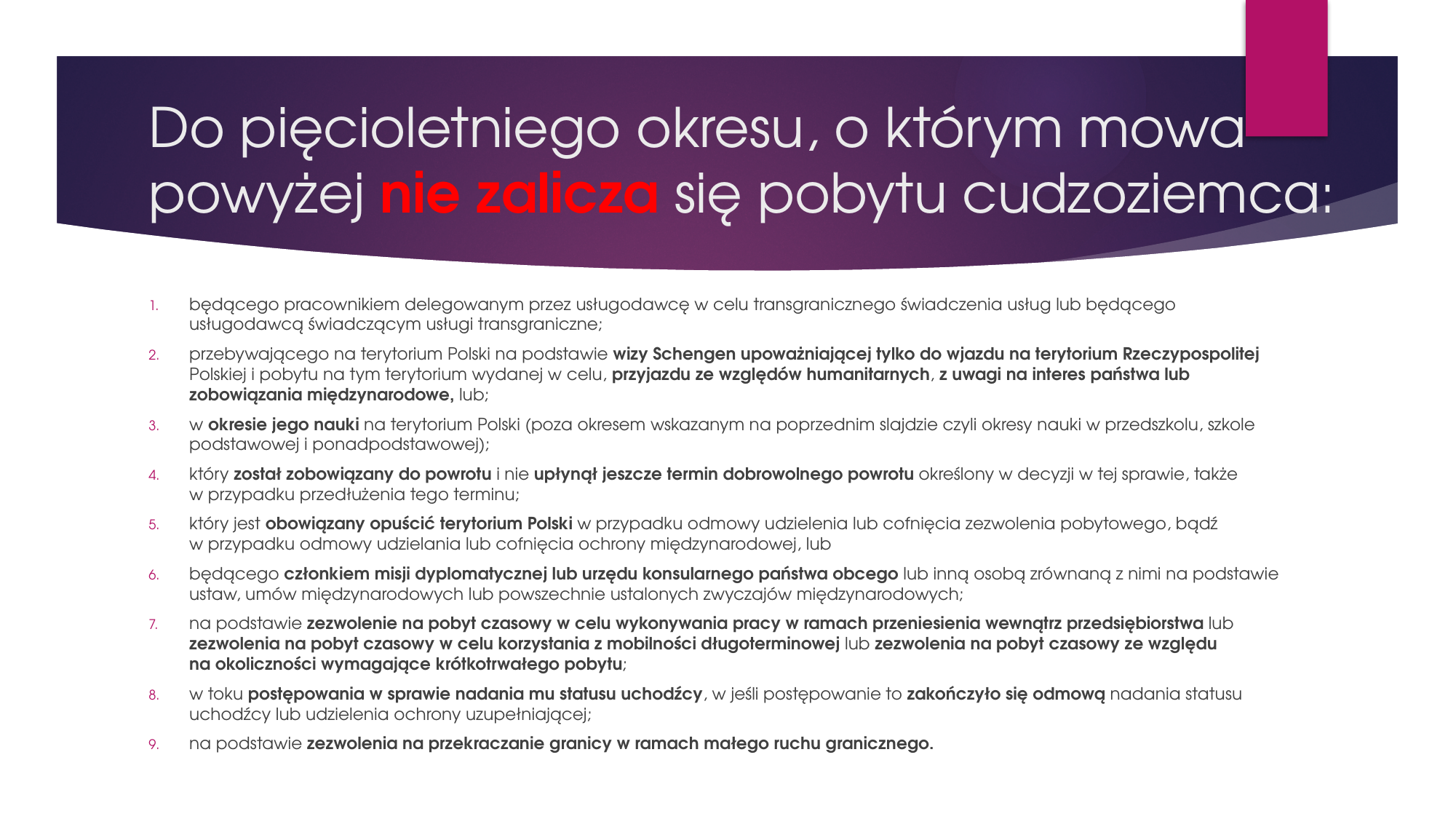

# Do pięcioletniego okresu, o którym mowa powyżej nie zalicza się pobytu cudzoziemca:
będącego pracownikiem delegowanym przez usługodawcę w celu transgranicznego świadczenia usług lub będącego usługodawcą świadczącym usługi transgraniczne;
przebywającego na terytorium Polski na podstawie wizy Schengen upoważniającej tylko do wjazdu na terytorium Rzeczypospolitej Polskiej i pobytu na tym terytorium wydanej w celu, przyjazdu ze względów humanitarnych, z uwagi na interes państwa lub zobowiązania międzynarodowe, lub;
w okresie jego nauki na terytorium Polski (poza okresem wskazanym na poprzednim slajdzie czyli okresy nauki w przedszkolu, szkole podstawowej i ponadpodstawowej);
który został zobowiązany do powrotu i nie upłynął jeszcze termin dobrowolnego powrotu określony w decyzji w tej sprawie, także w przypadku przedłużenia tego terminu;
który jest obowiązany opuścić terytorium Polski w przypadku odmowy udzielenia lub cofnięcia zezwolenia pobytowego, bądź w przypadku odmowy udzielania lub cofnięcia ochrony międzynarodowej, lub
będącego członkiem misji dyplomatycznej lub urzędu konsularnego państwa obcego lub inną osobą zrównaną z nimi na podstawie ustaw, umów międzynarodowych lub powszechnie ustalonych zwyczajów międzynarodowych;
na podstawie zezwolenie na pobyt czasowy w celu wykonywania pracy w ramach przeniesienia wewnątrz przedsiębiorstwa lub zezwolenia na pobyt czasowy w celu korzystania z mobilności długoterminowej lub zezwolenia na pobyt czasowy ze względu na okoliczności wymagające krótkotrwałego pobytu;
w toku postępowania w sprawie nadania mu statusu uchodźcy, w jeśli postępowanie to zakończyło się odmową nadania statusu uchodźcy lub udzielenia ochrony uzupełniającej;
na podstawie zezwolenia na przekraczanie granicy w ramach małego ruchu granicznego.